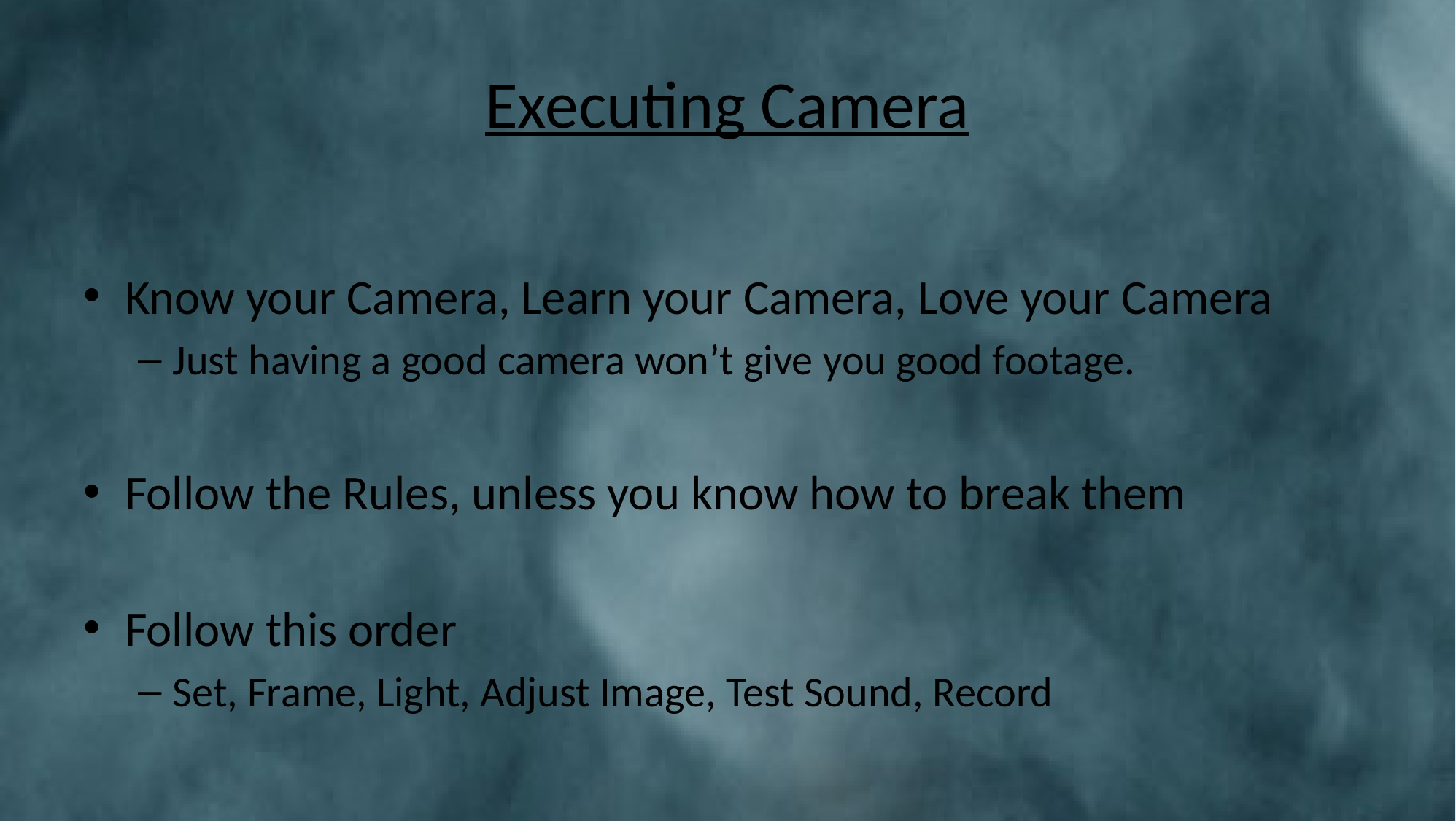

# Executing Camera

Know your Camera, Learn your Camera, Love your Camera
Just having a good camera won’t give you good footage.

Follow the Rules, unless you know how to break them

Follow this order
Set, Frame, Light, Adjust Image, Test Sound, Record